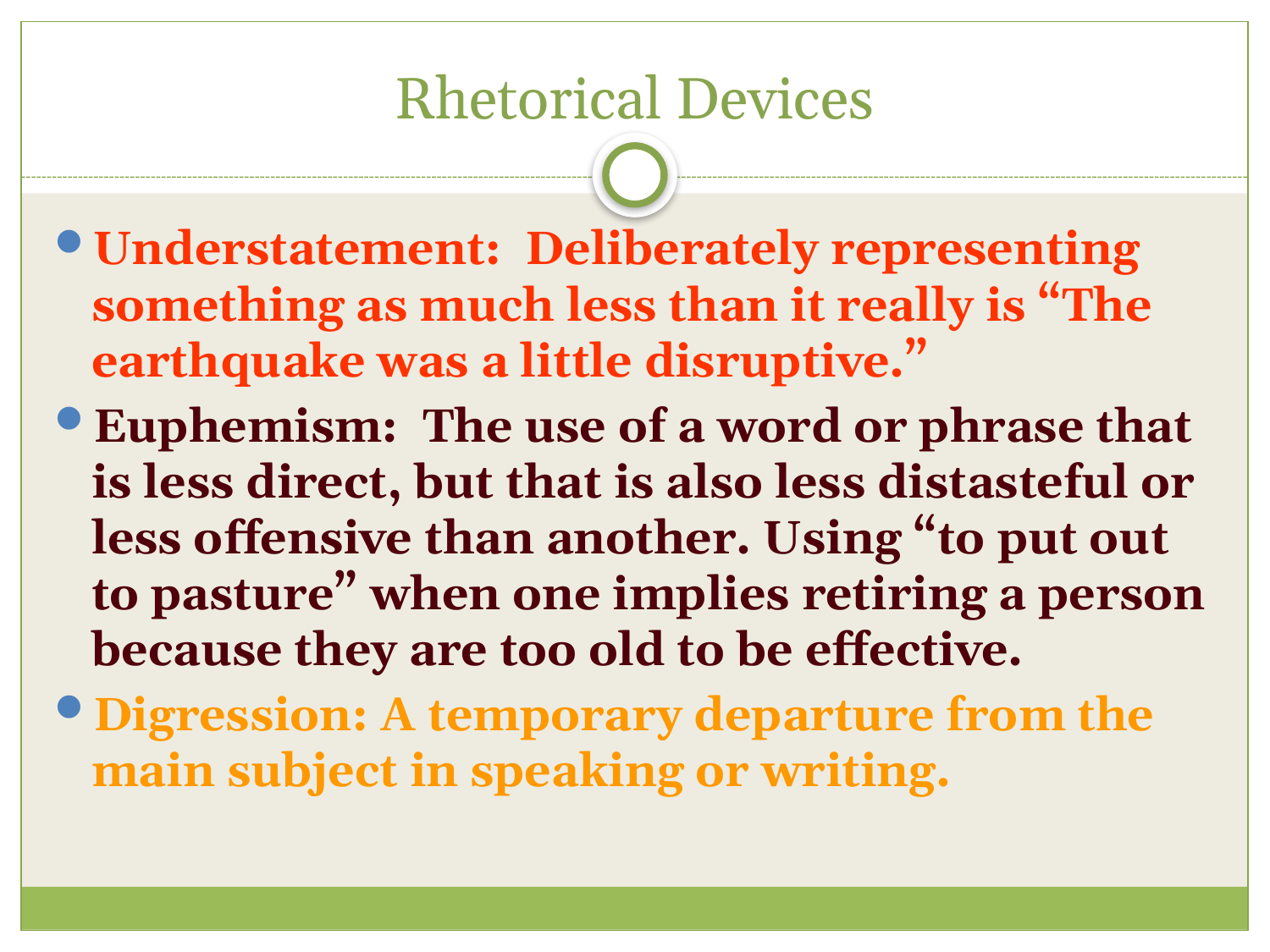

# Rhetorical Devices
Understatement:  Deliberately representing something as much less than it really is “The earthquake was a little disruptive.”
Euphemism:  The use of a word or phrase that is less direct, but that is also less distasteful or less offensive than another. Using “to put out to pasture” when one implies retiring a person because they are too old to be effective.
Digression: A temporary departure from the main subject in speaking or writing.